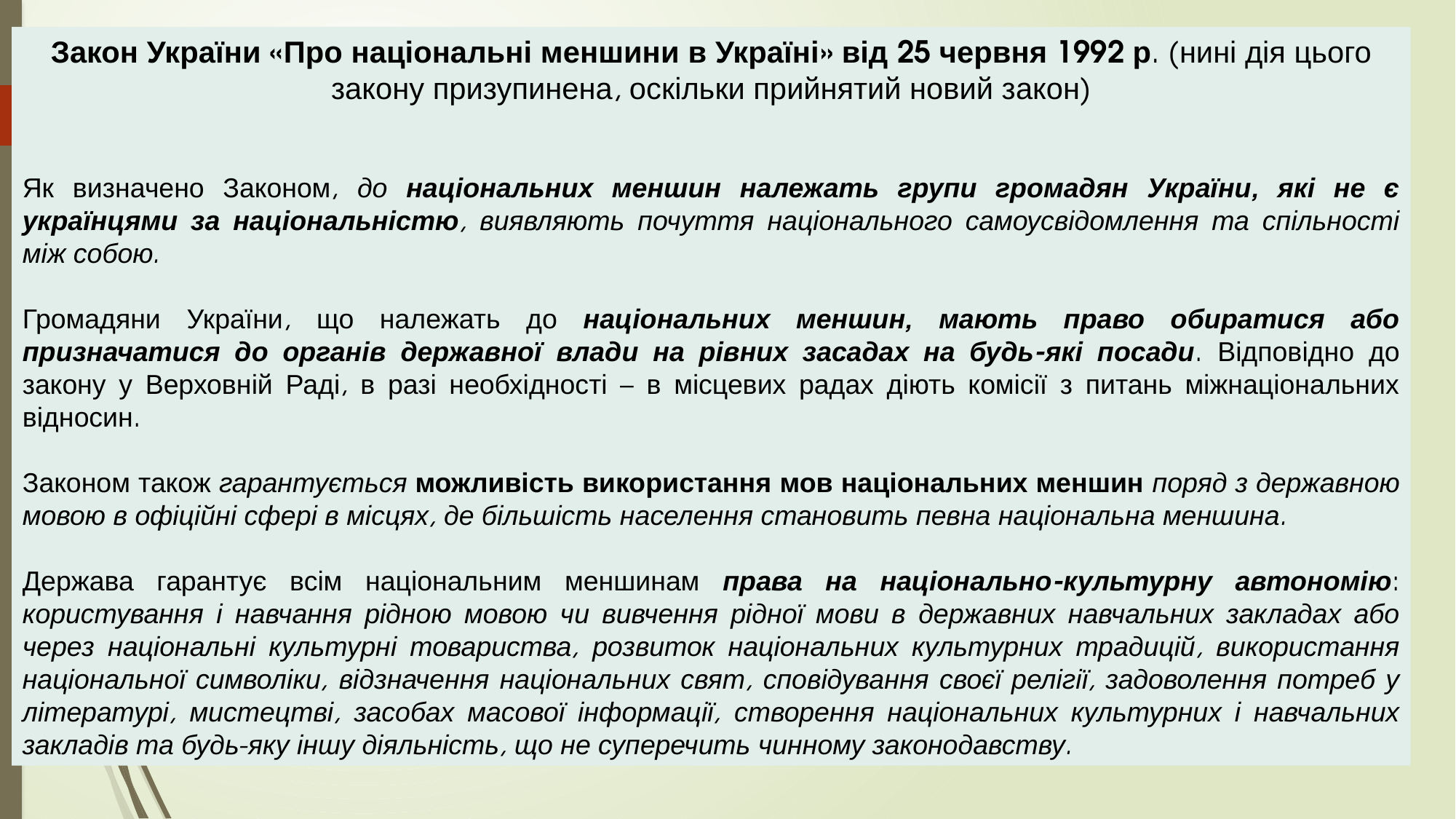

Закон України «Про національні меншини в Україні» від 25 червня 1992 р. (нині дія цього закону призупинена, оскільки прийнятий новий закон)

Як визначено Законом, до національних меншин належать групи громадян України, які не є українцями за національністю, виявляють почуття національного самоусвідомлення та спільності між собою.

Громадяни України, що належать до національних меншин, мають право обиратися або призначатися до органів державної влади на рівних засадах на будь-які посади. Відповідно до закону у Верховній Раді, в разі необхідності – в місцевих радах діють комісії з питань міжнаціональних відносин.

Законом також гарантується можливість використання мов національних меншин поряд з державною мовою в офіційні сфері в місцях, де більшість населення становить певна національна меншина.

Держава гарантує всім національним меншинам права на національно-культурну автономію: користування і навчання рідною мовою чи вивчення рідної мови в державних навчальних закладах або через національні культурні товариства, розвиток національних культурних традицій, використання національної символіки, відзначення національних свят, сповідування своєї релігії, задоволення потреб у літературі, мистецтві, засобах масової інформації, створення національних культурних і навчальних закладів та будь-яку іншу діяльність, що не суперечить чинному законодавству.